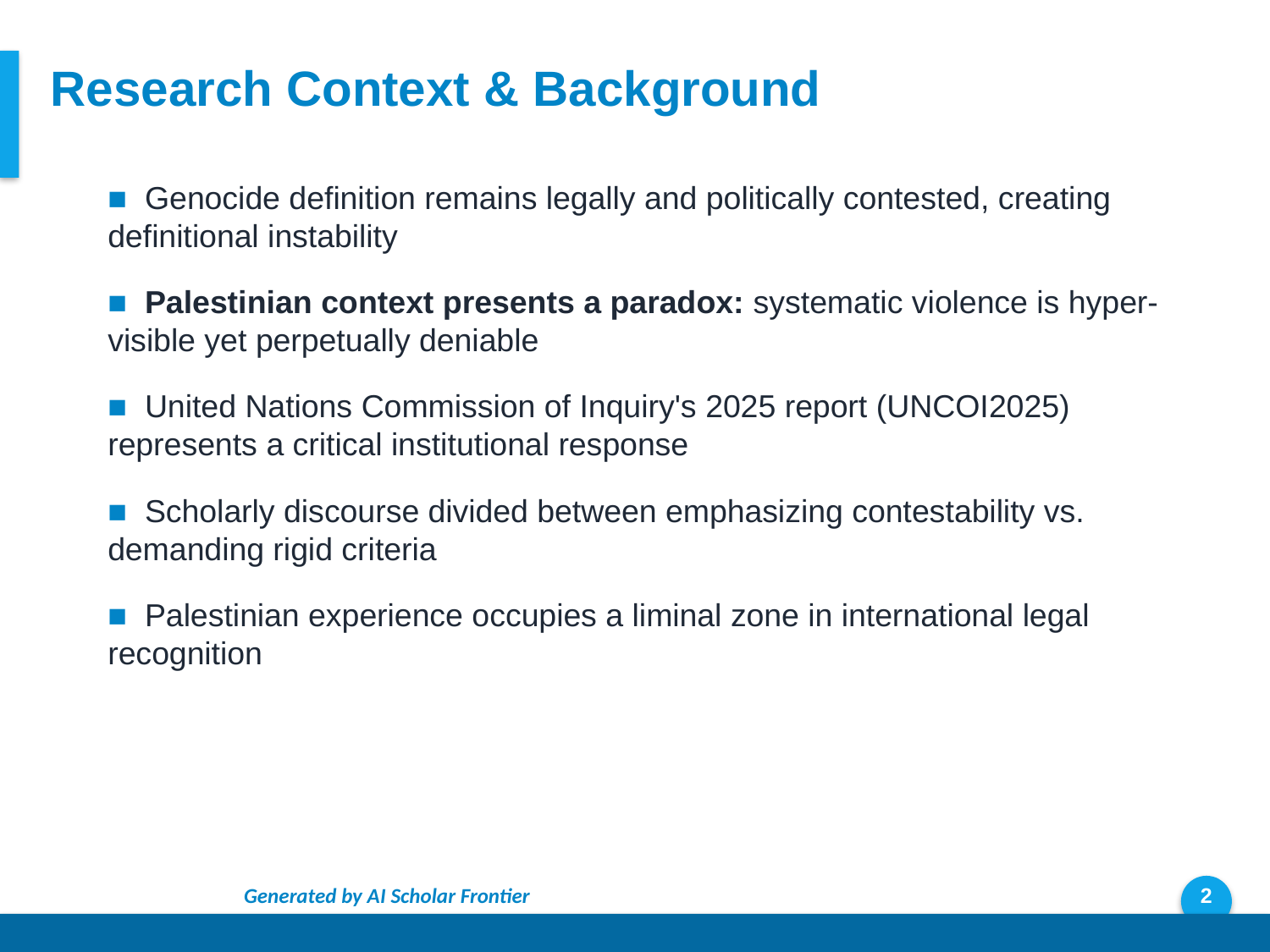

Research Context & Background
■  Genocide definition remains legally and politically contested, creating definitional instability
■  Palestinian context presents a paradox: systematic violence is hyper-visible yet perpetually deniable
■  United Nations Commission of Inquiry's 2025 report (UNCOI2025) represents a critical institutional response
■  Scholarly discourse divided between emphasizing contestability vs. demanding rigid criteria
■  Palestinian experience occupies a liminal zone in international legal recognition
Generated by AI Scholar Frontier

2